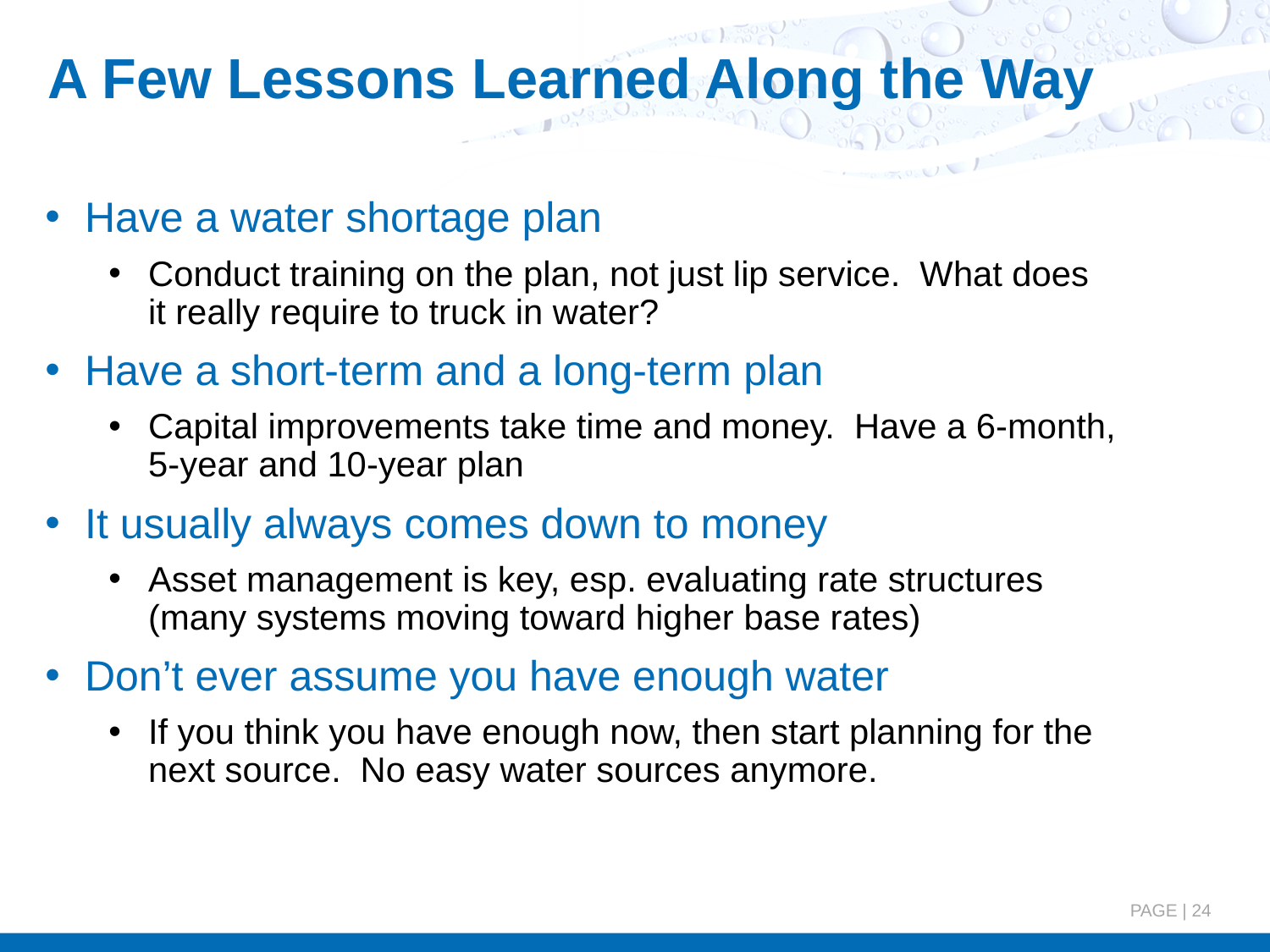

# A Few Lessons Learned Along the Way
Have a water shortage plan
Conduct training on the plan, not just lip service.  What does it really require to truck in water?
Have a short-term and a long-term plan
Capital improvements take time and money.  Have a 6-month, 5-year and 10-year plan
It usually always comes down to money
Asset management is key, esp. evaluating rate structures (many systems moving toward higher base rates)
Don’t ever assume you have enough water
If you think you have enough now, then start planning for the next source.  No easy water sources anymore.